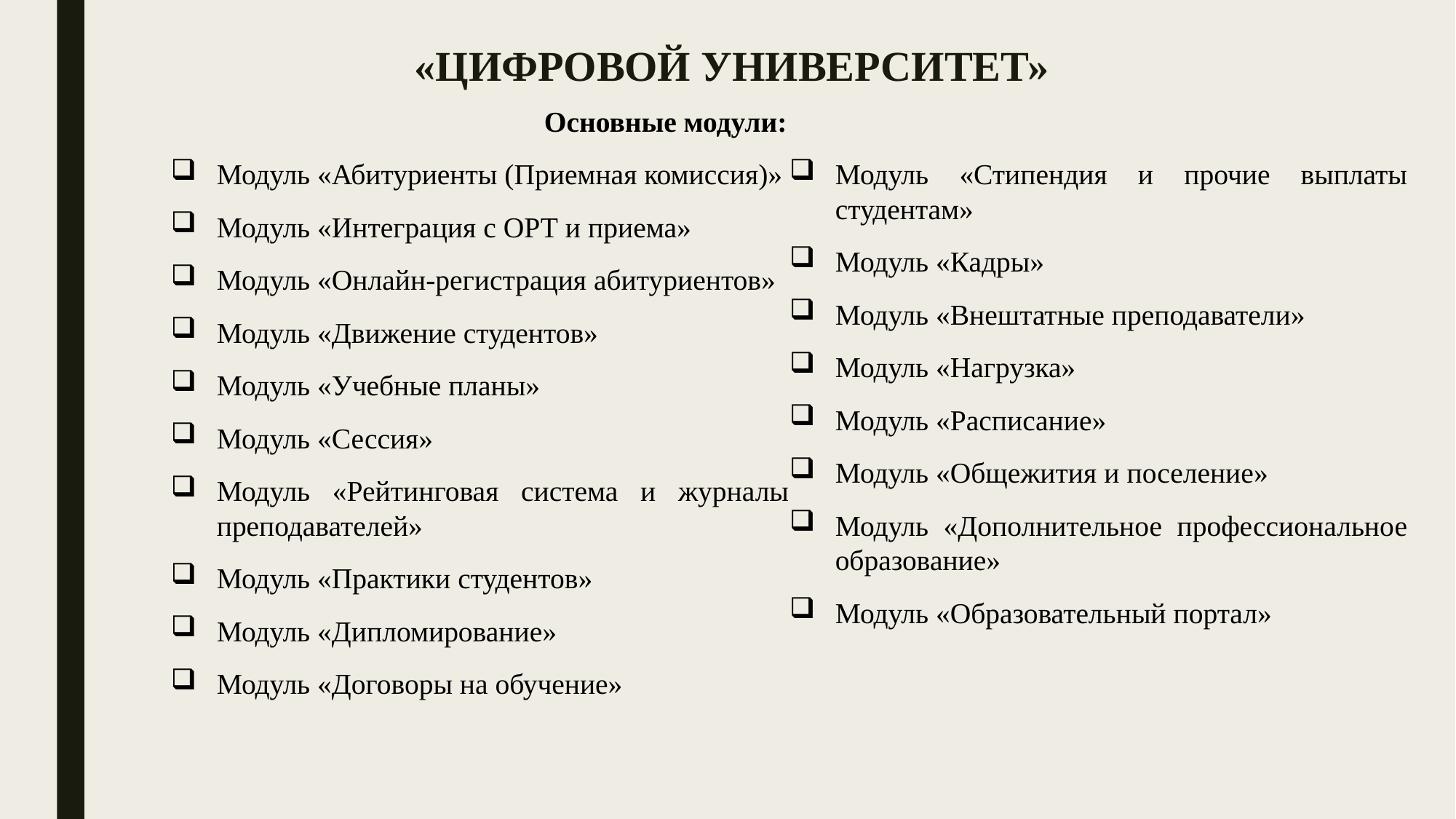

«ЦИФРОВОЙ УНИВЕРСИТЕТ»
                                                   Основные модули:
Модуль «Абитуриенты (Приемная комиссия)»
Модуль «Интеграция с ОРТ и приема»
Модуль «Онлайн-регистрация абитуриентов»
Модуль «Движение студентов»
Модуль «Учебные планы»
Модуль «Сессия»
Модуль «Рейтинговая система и журналы преподавателей»
Модуль «Практики студентов»
Модуль «Дипломирование»
Модуль «Договоры на обучение»

Модуль «Стипендия и прочие выплаты студентам»
Модуль «Кадры»
Модуль «Внештатные преподаватели»
Модуль «Нагрузка»
Модуль «Расписание»
Модуль «Общежития и поселение»
Модуль «Дополнительное профессиональное образование»
Модуль «Образовательный портал»